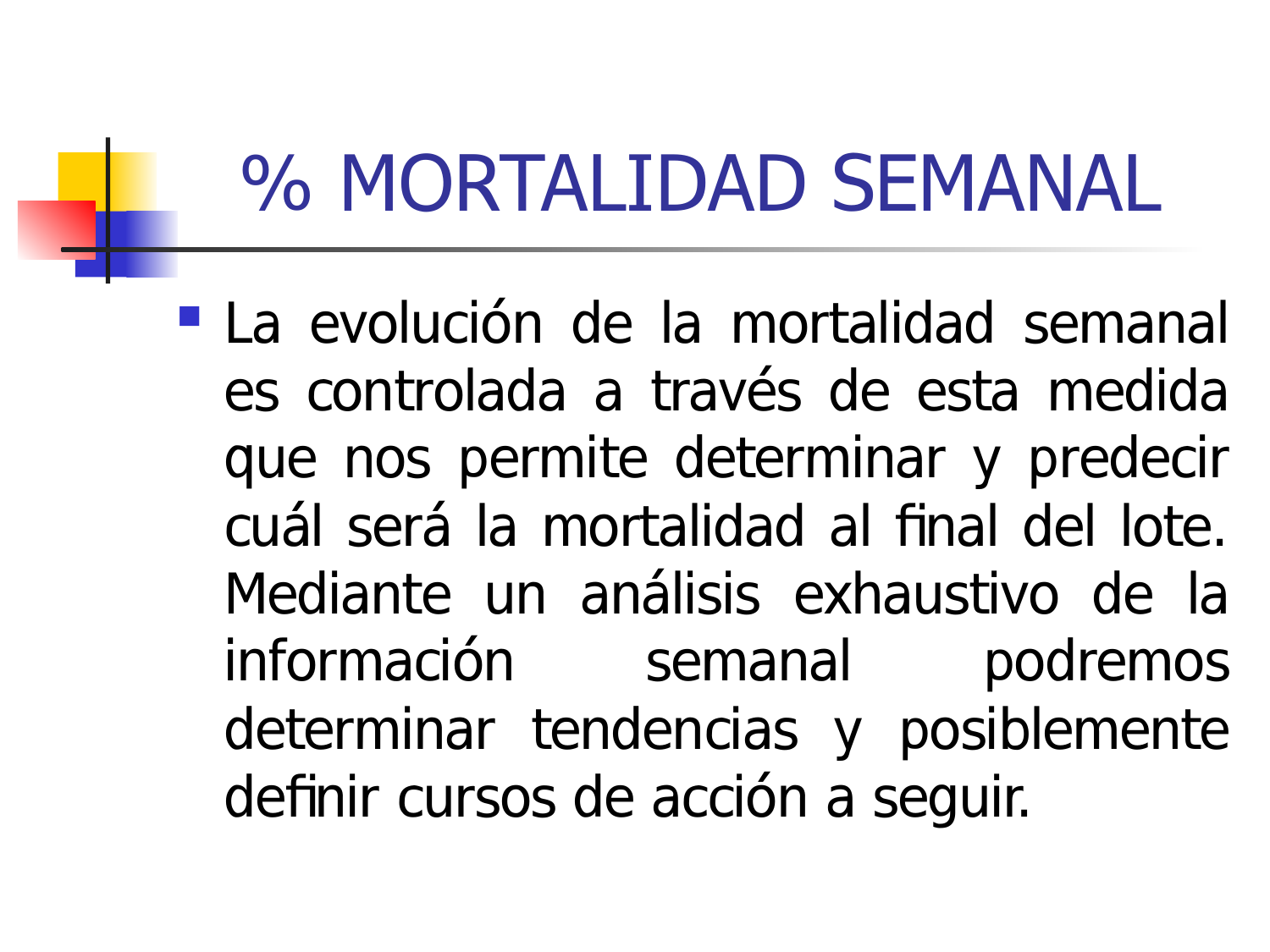

# % MORTALIDAD SEMANAL
La evolución de la mortalidad semanal es controlada a través de esta medida que nos permite determinar y predecir cuál será la mortalidad al final del lote. Mediante un análisis exhaustivo de la información semanal podremos determinar tendencias y posiblemente definir cursos de acción a seguir.